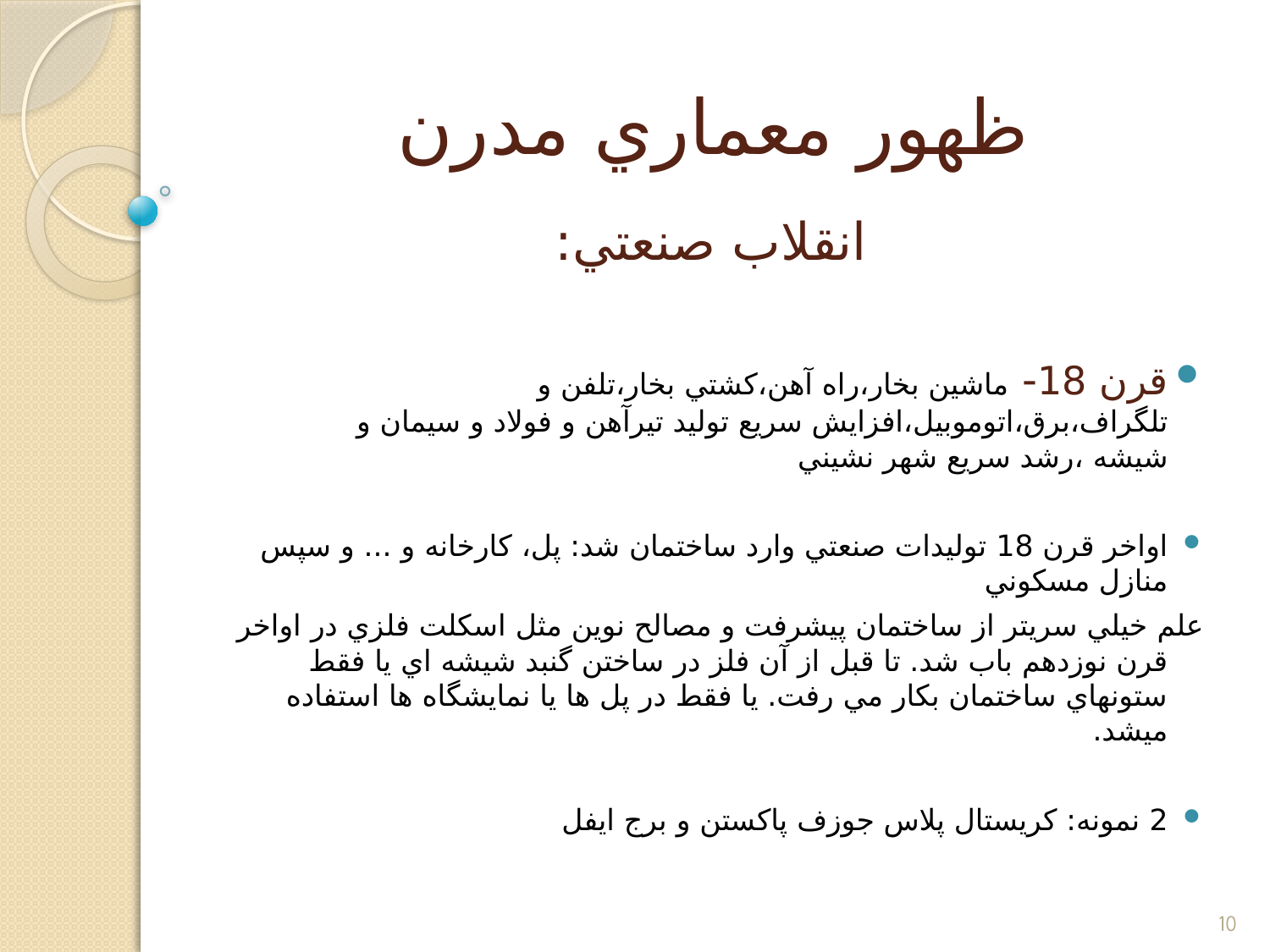

# ظهور معماري مدرن
انقلاب صنعتي:

قرن 18- ماشين بخار،‌راه آهن،‌كشتي بخار،‌تلفن و  تلگراف،‌برق،‌اتوموبيل،افزايش سريع ‌توليد تيرآهن و فولاد و سيمان و شيشه ،‌رشد سريع شهر نشيني

اواخر قرن 18 توليدات صنعتي وارد ساختمان شد: پل، كارخانه و ... و سپس منازل مسكوني
علم خيلي سريتر از ساختمان پيشرفت و مصالح نوين مثل اسكلت فلزي در اواخر قرن نوزدهم باب شد. تا قبل از آن فلز در ساختن گنبد شيشه اي يا فقط ستونهاي ساختمان بكار مي رفت. يا فقط در پل ها يا نمايشگاه ها استفاده ميشد.

2 نمونه: كريستال پلاس جوزف پاكستن و برج ايفل
10